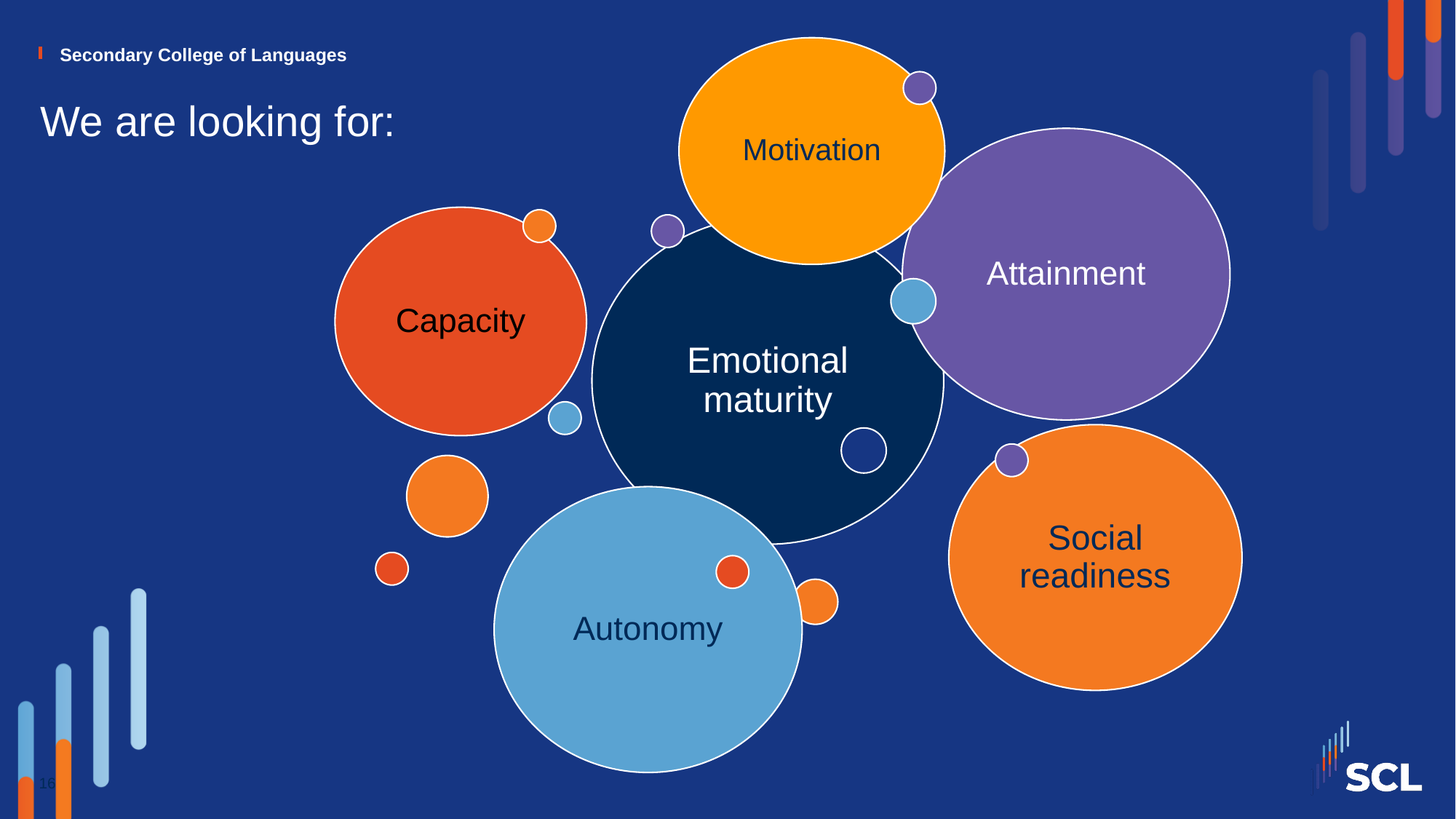

Emotional maturity
Capacity
Attainment
Social readiness
Autonomy
Motivation
# We are looking for:
16